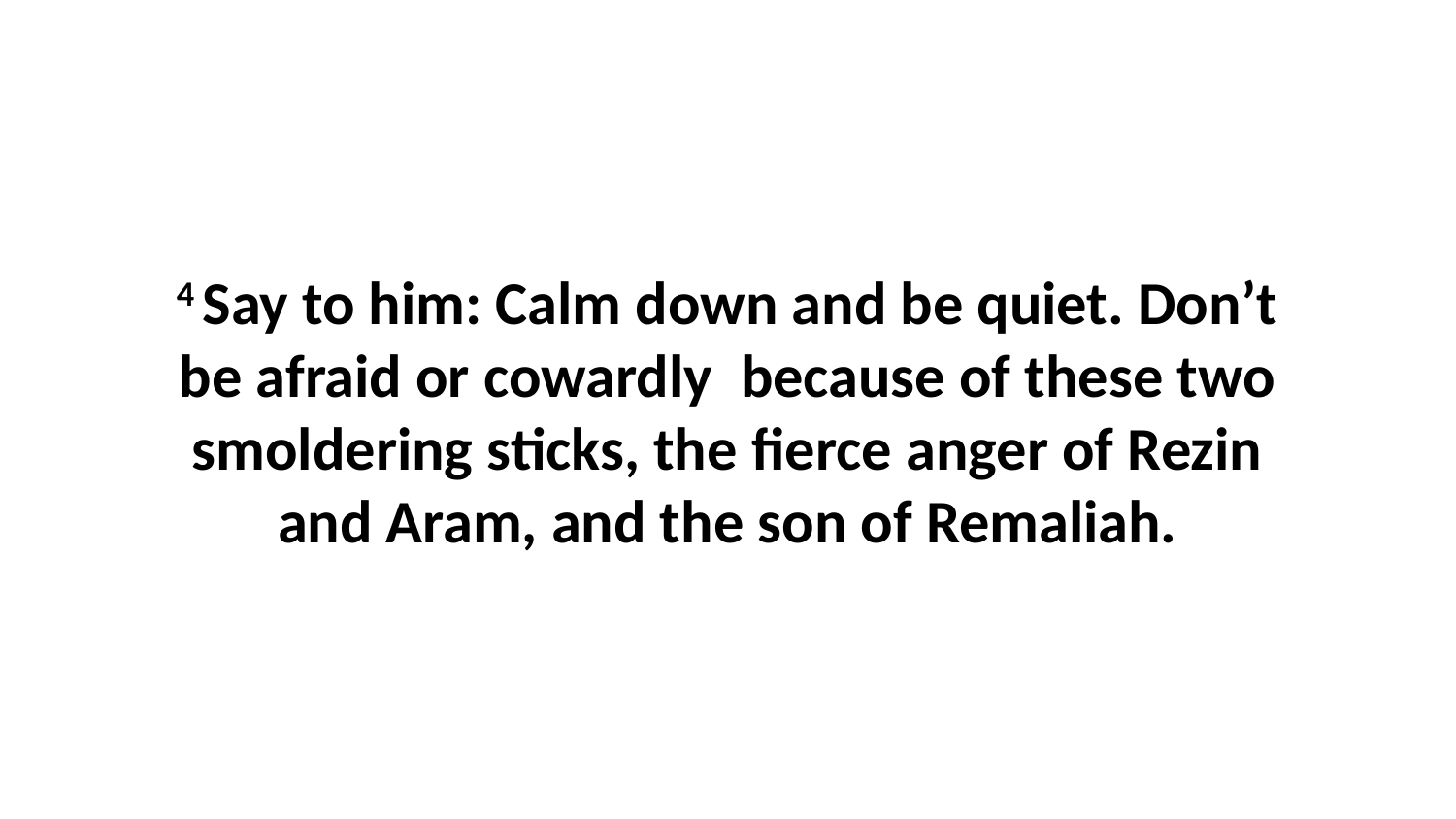

4 Say to him: Calm down and be quiet. Don’t be afraid or cowardly  because of these two smoldering sticks, the fierce anger of Rezin and Aram, and the son of Remaliah.